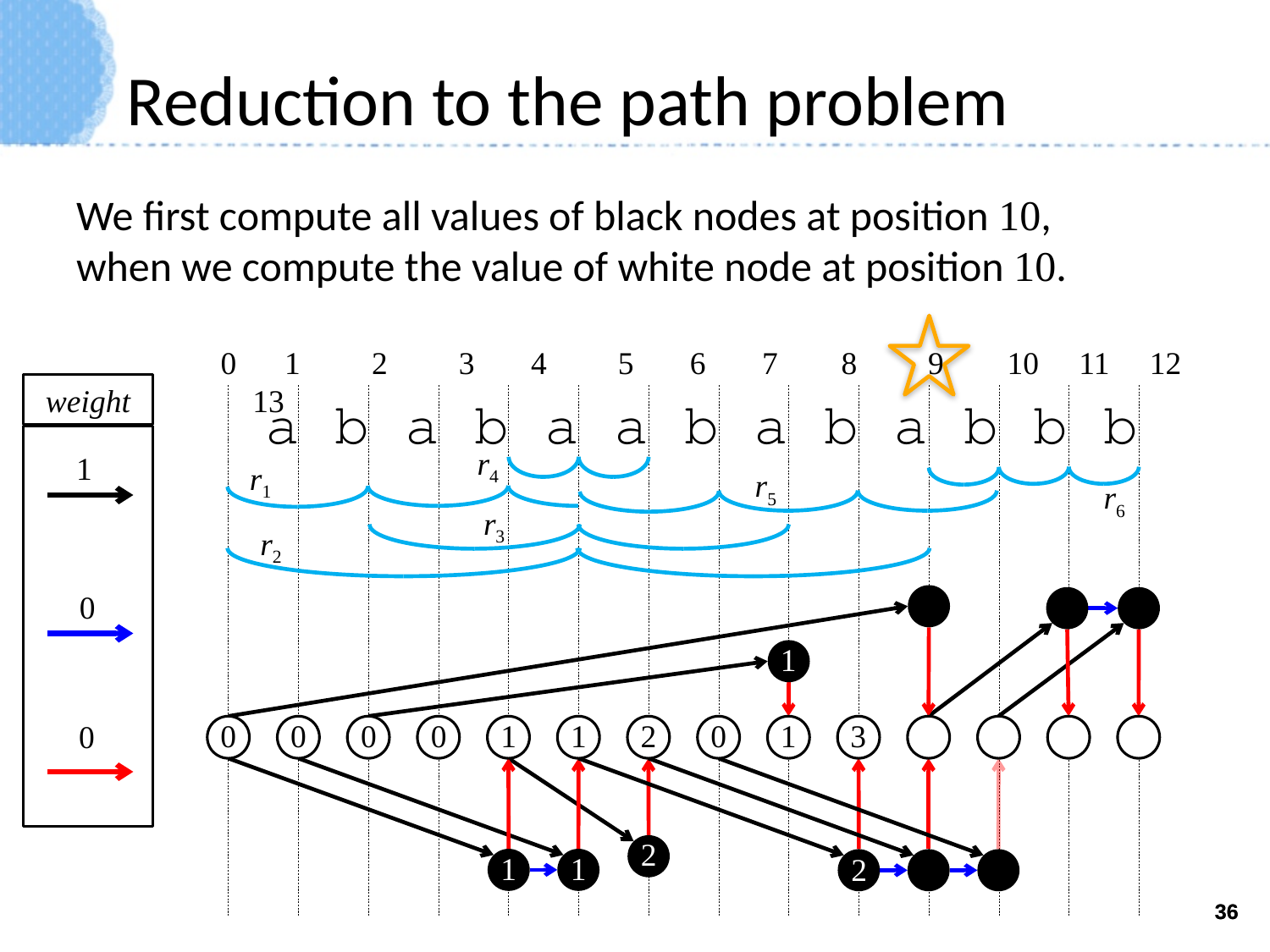

# Reduction to the path problem
We first compute all values of black nodes at position 10,
when we compute the value of white node at position 10.

0      1　   2　   3       4  　 5       6       7　  8　   9　  10     11     12     13
weight

1
0
0
a b a b a a b a b a b b b
r4

r1
r5

r6
r3

r2

1

0
0
0
0
1
1
2
0
1
3

2

1
1
2

36
36